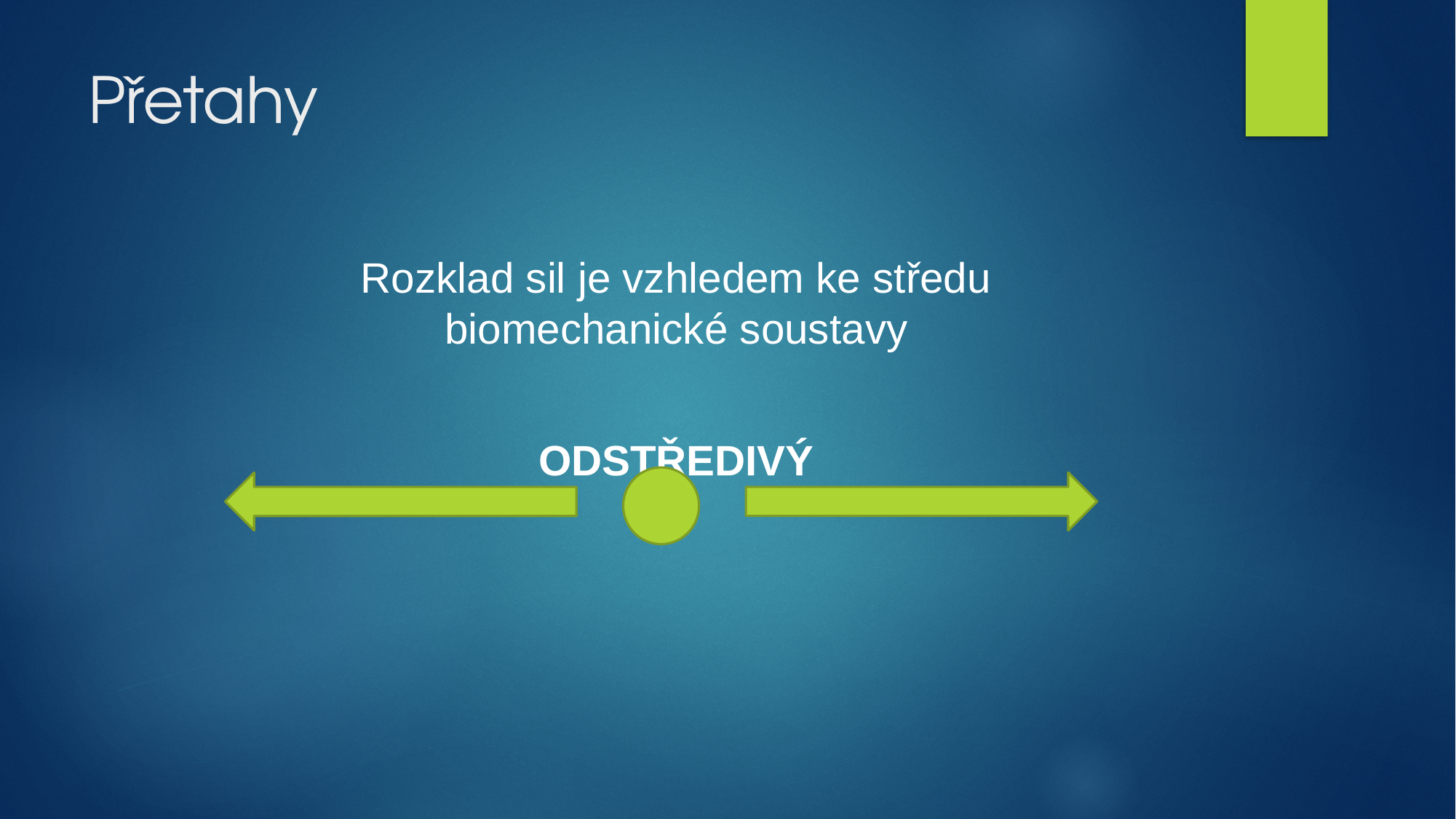

# Přetahy

Rozklad sil je vzhledem ke středu biomechanické soustavy

ODSTŘEDIVÝ